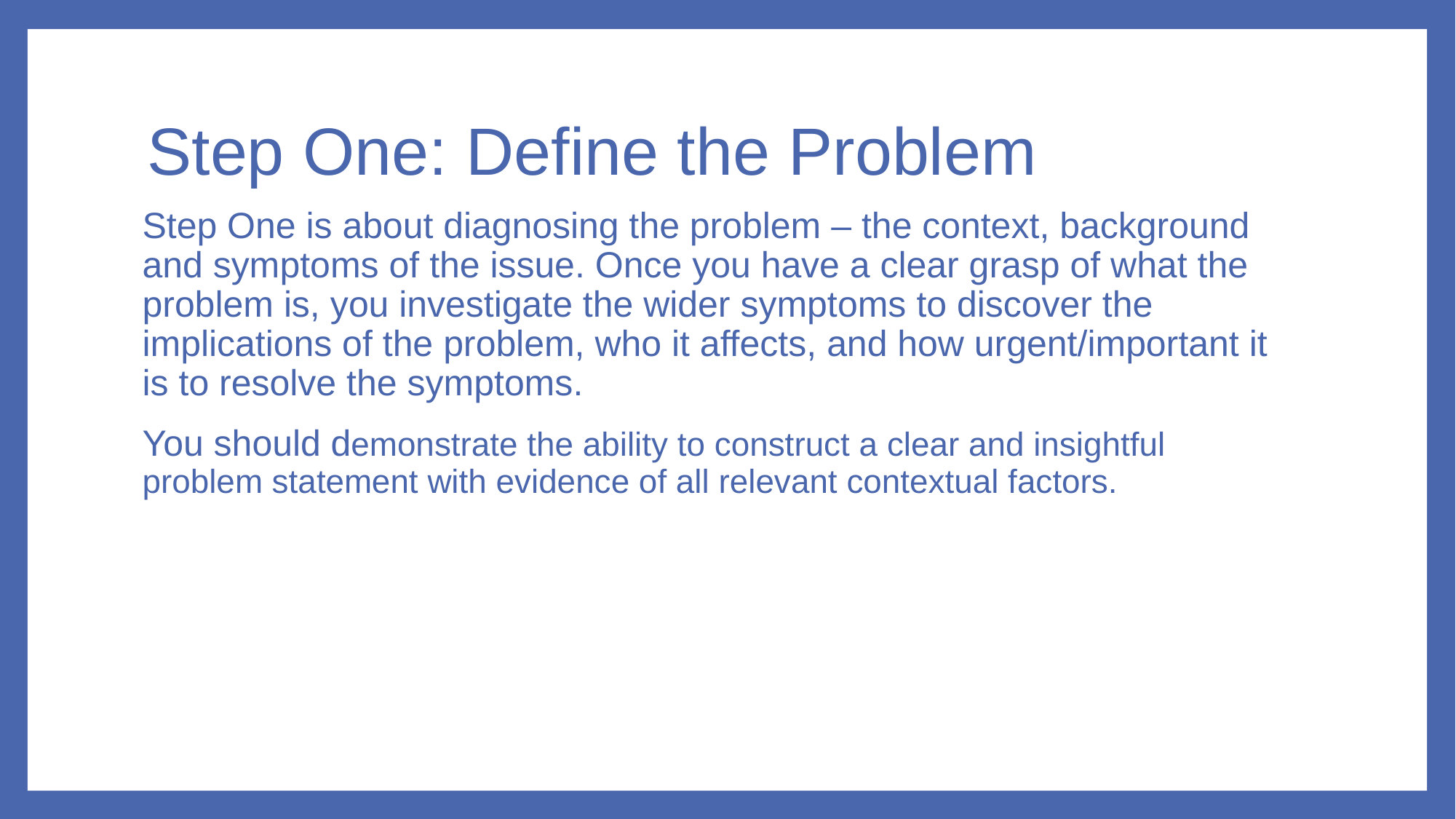

# Step One: Define the Problem
Step One is about diagnosing the problem – the context, background and symptoms of the issue. Once you have a clear grasp of what the problem is, you investigate the wider symptoms to discover the implications of the problem, who it affects, and how urgent/important it is to resolve the symptoms.
You should demonstrate the ability to construct a clear and insightful problem statement with evidence of all relevant contextual factors.